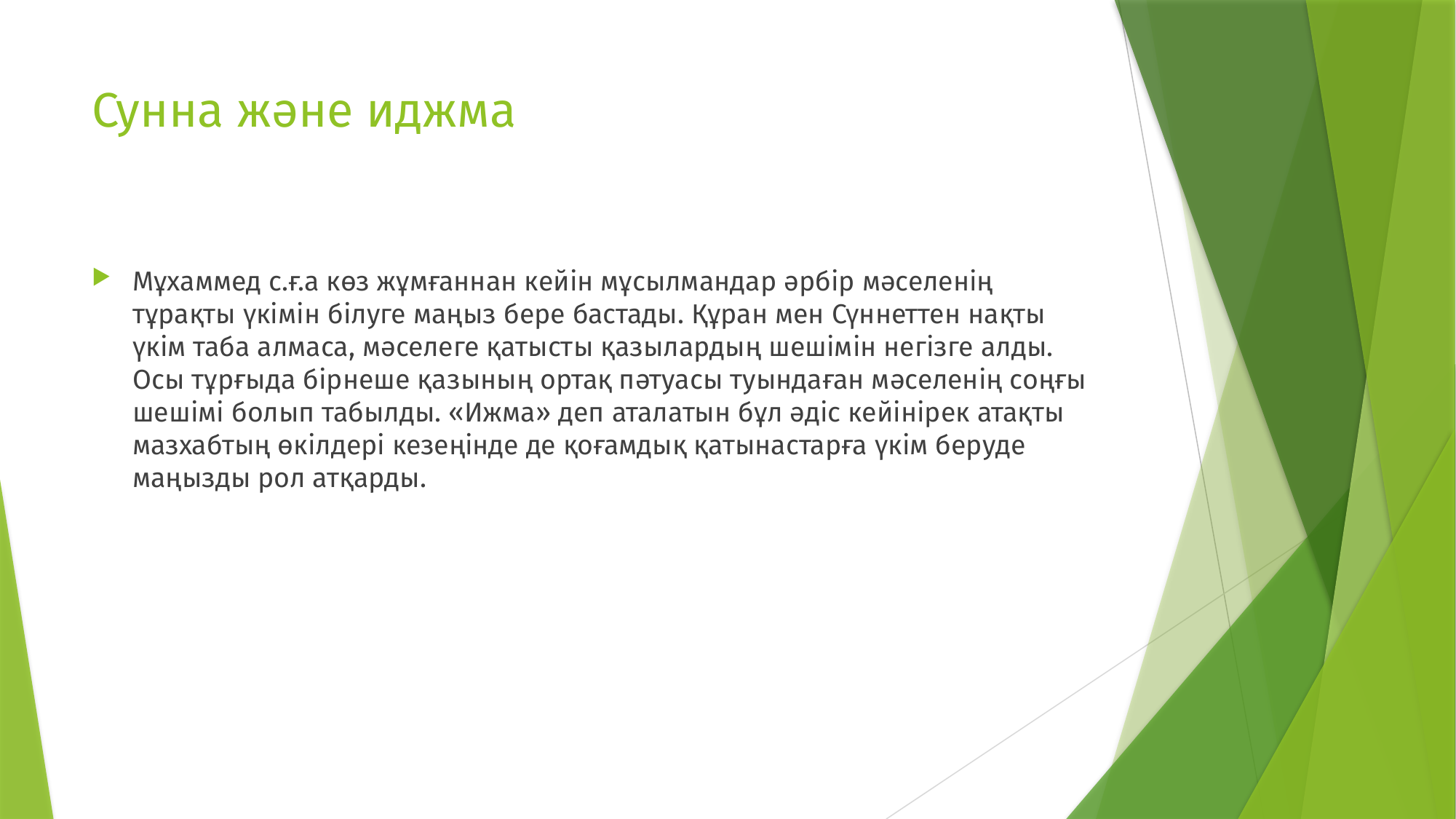

# Сунна және иджма
Мұхаммед с.ғ.а көз жұмғаннан кейін мұсылмандар әрбір мәселенің тұрақты үкімін білуге маңыз бере бастады. Құран мен Сүннеттен нақты үкім таба алмаса, мәселеге қатысты қазылардың шешімін негізге алды. Осы тұрғыда бірнеше қазының ортақ пәтуасы туындаған мәселенің соңғы шешімі болып табылды. «Ижма» деп аталатын бұл әдіс кейінірек атақты мазхабтың өкілдері кезеңінде де қоғамдық қатынастарға үкім беруде маңызды рол атқарды.